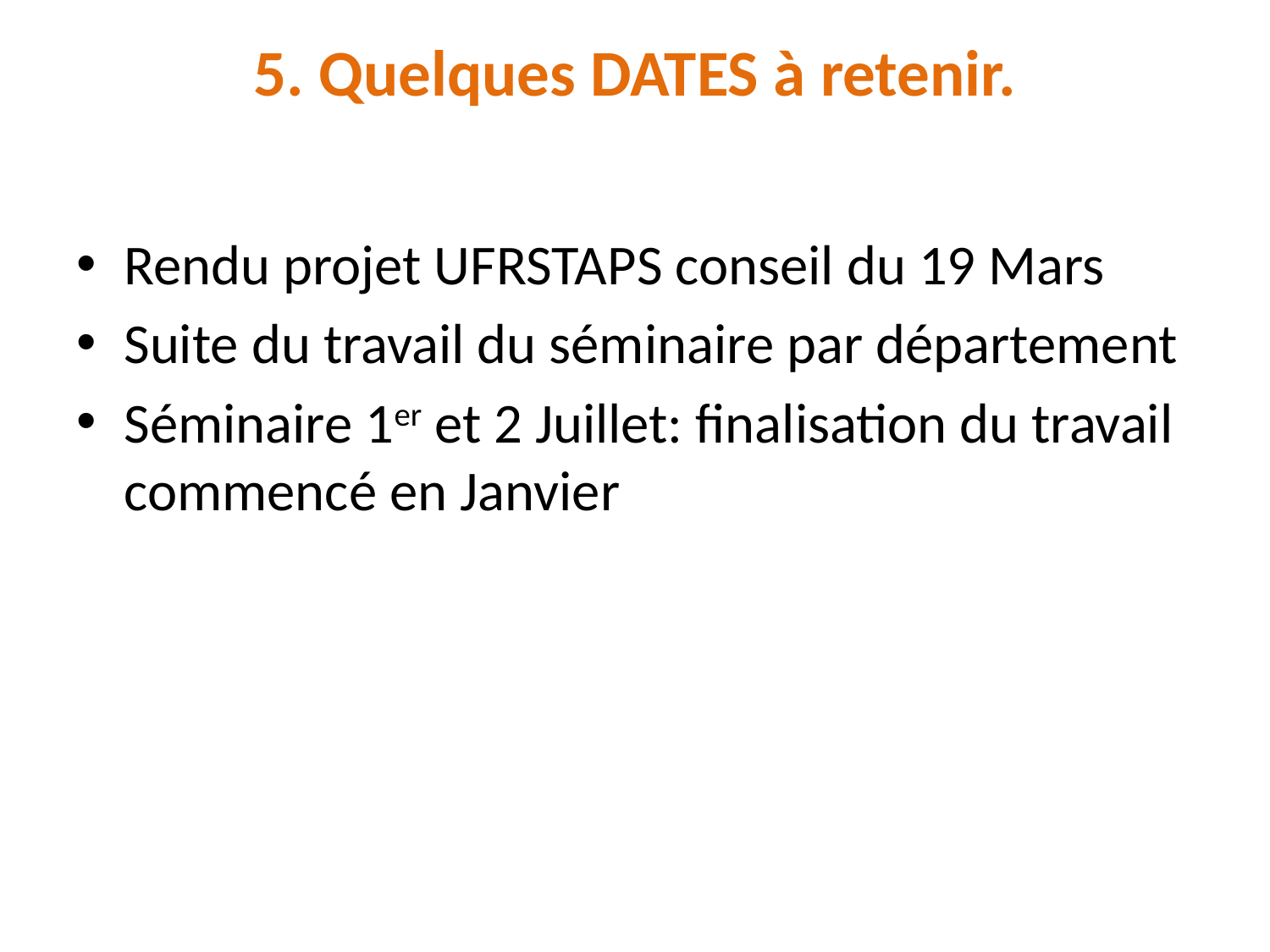

5. Quelques DATES à retenir.

Rendu projet UFRSTAPS conseil du 19 Mars
Suite du travail du séminaire par département
Séminaire 1er et 2 Juillet: finalisation du travail commencé en Janvier